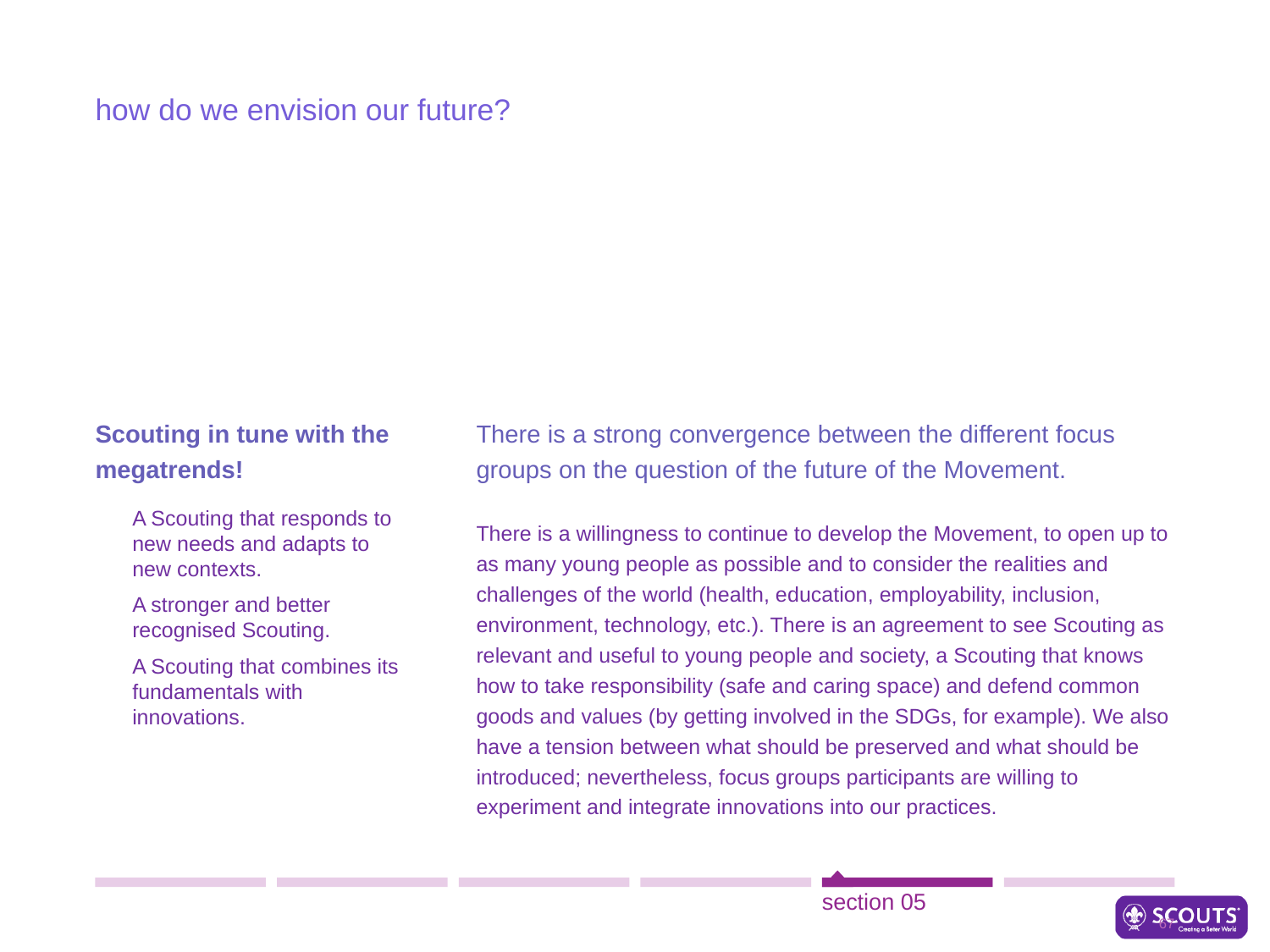

how do we envision our future?
Scouting in tune with the megatrends!
A Scouting that responds to new needs and adapts to new contexts.
A stronger and better recognised Scouting.
A Scouting that combines its fundamentals with innovations.
There is a strong convergence between the different focus groups on the question of the future of the Movement.
There is a willingness to continue to develop the Movement, to open up to as many young people as possible and to consider the realities and challenges of the world (health, education, employability, inclusion, environment, technology, etc.). There is an agreement to see Scouting as relevant and useful to young people and society, a Scouting that knows how to take responsibility (safe and caring space) and defend common goods and values (by getting involved in the SDGs, for example). We also have a tension between what should be preserved and what should be introduced; nevertheless, focus groups participants are willing to experiment and integrate innovations into our practices.

section 05